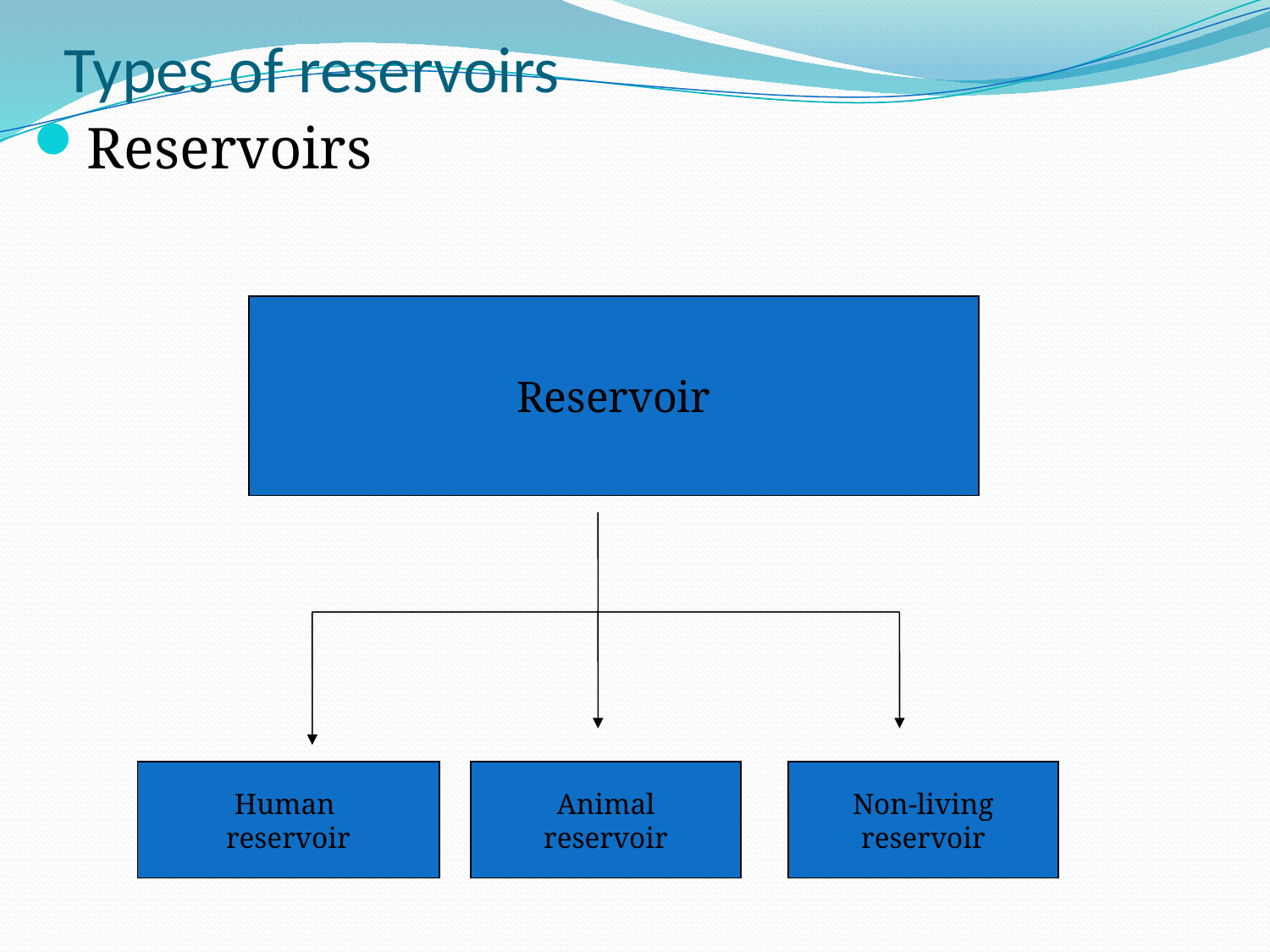

# Types of reservoirs
Reservoirs
Reservoir

Human
reservoir
Animal
reservoir
Non-living
reservoir